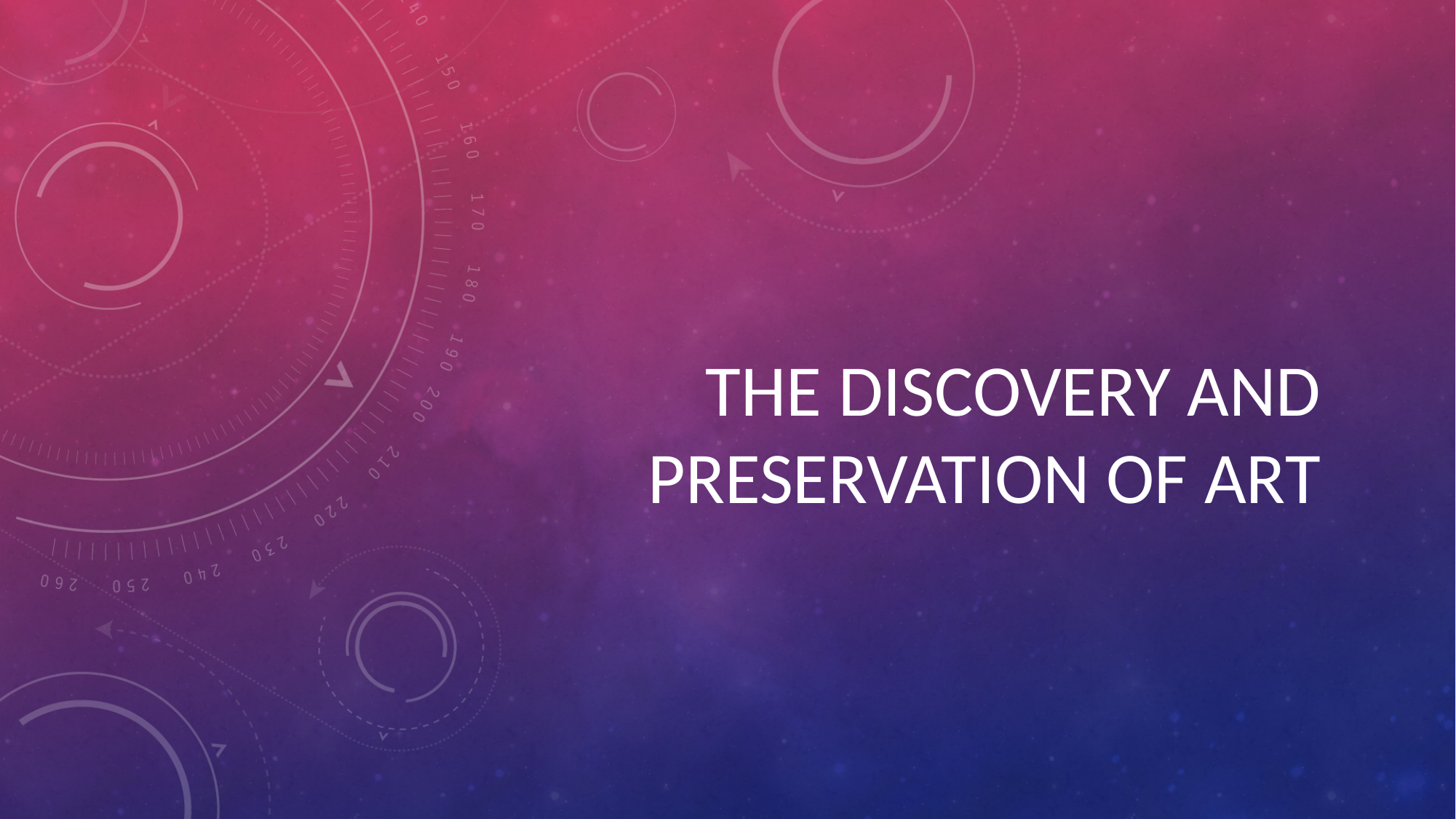

# The discovery and preservation of art